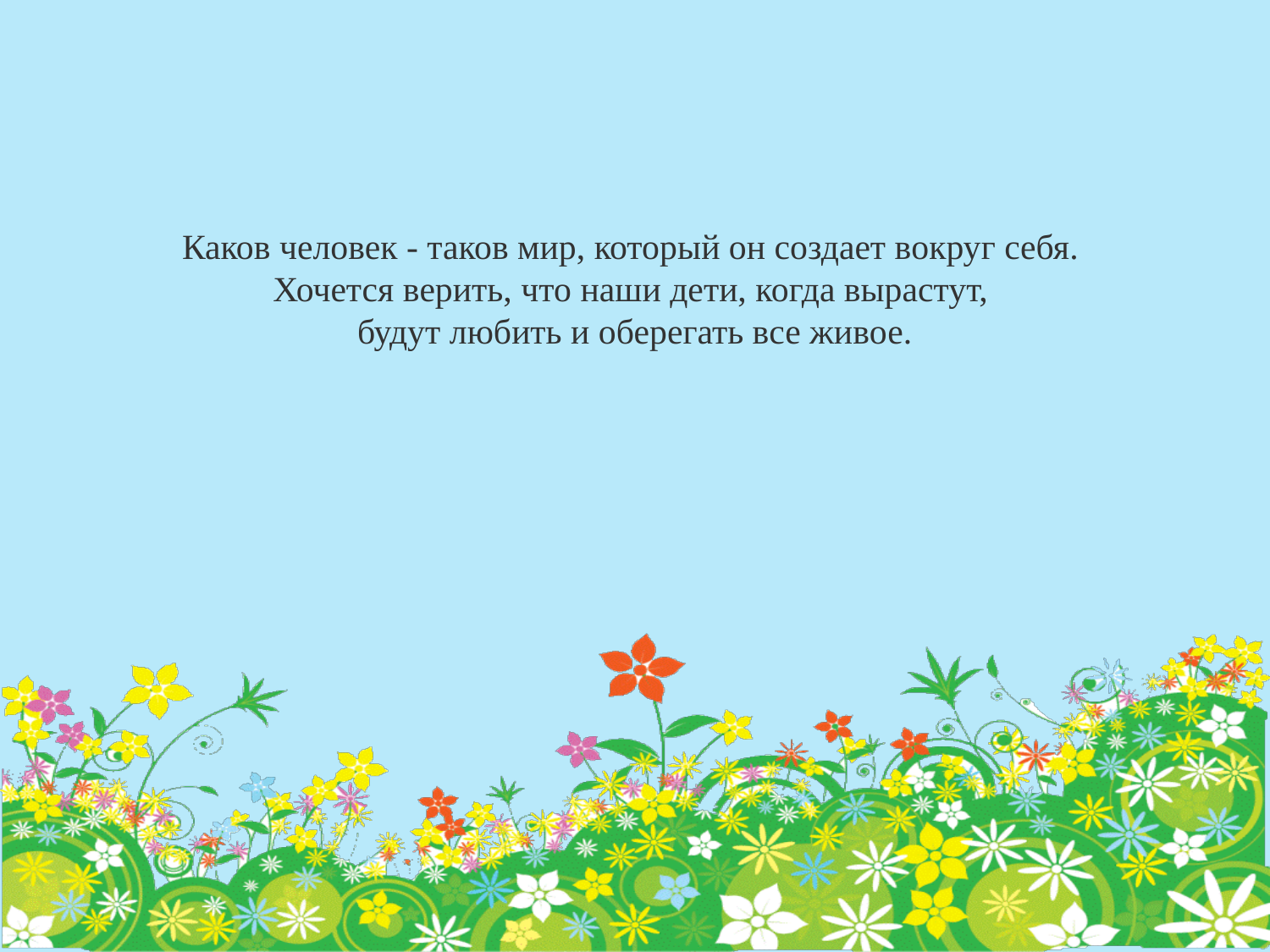

Каков человек - таков мир, который он создает вокруг себя.
Хочется верить, что наши дети, когда вырастут,
будут любить и оберегать все живое.